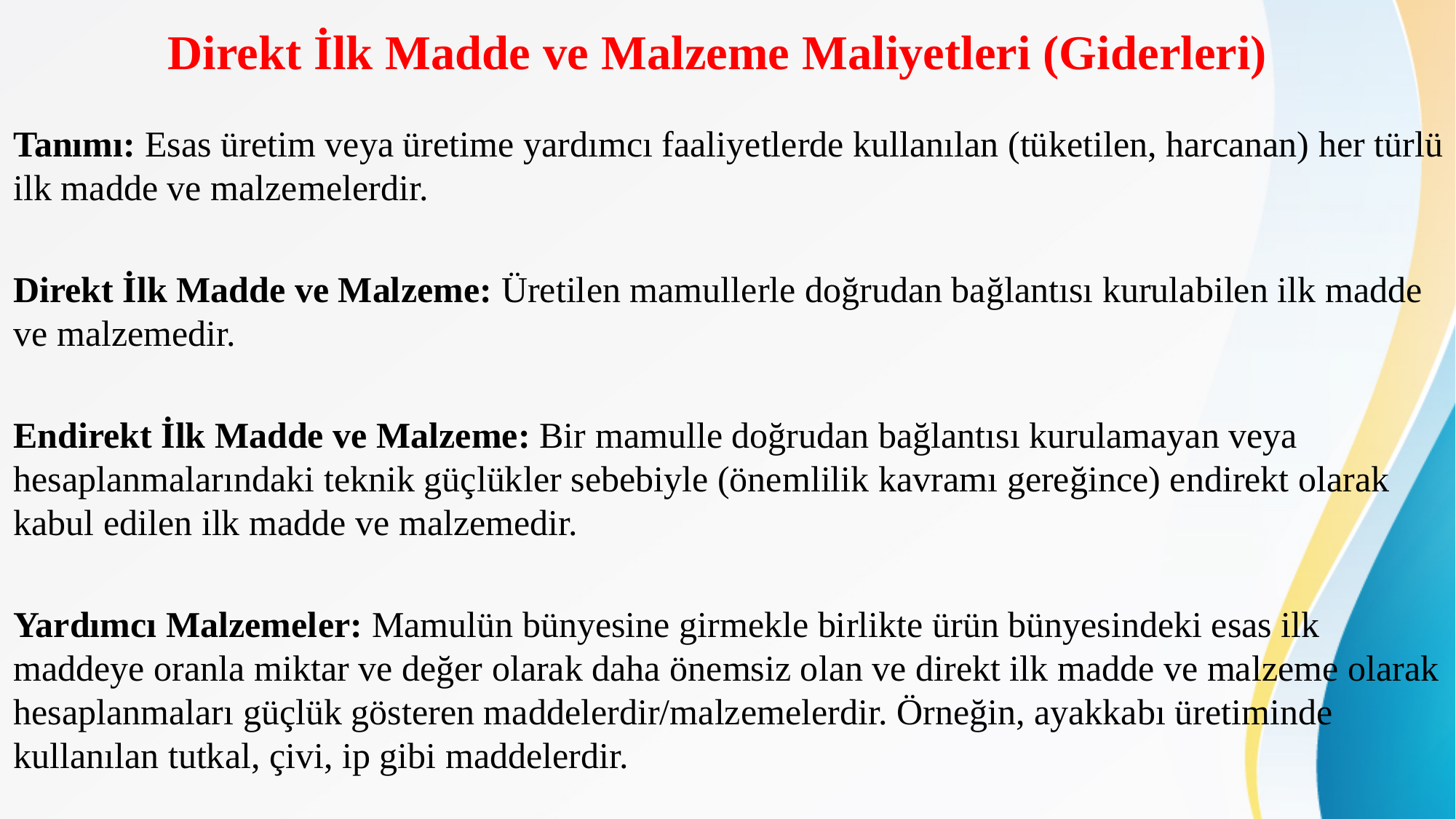

# Direkt İlk Madde ve Malzeme Maliyetleri (Giderleri)
Tanımı: Esas üretim veya üretime yardımcı faaliyetlerde kullanılan (tüketilen, harcanan) her türlü ilk madde ve malzemelerdir.

Direkt İlk Madde ve Malzeme: Üretilen mamullerle doğrudan bağlantısı kurulabilen ilk madde ve malzemedir.

Endirekt İlk Madde ve Malzeme: Bir mamulle doğrudan bağlantısı kurulamayan veya hesaplanmalarındaki teknik güçlükler sebebiyle (önemlilik kavramı gereğince) endirekt olarak kabul edilen ilk madde ve malzemedir.

Yardımcı Malzemeler: Mamulün bünyesine girmekle birlikte ürün bünyesindeki esas ilk maddeye oranla miktar ve değer olarak daha önemsiz olan ve direkt ilk madde ve malzeme olarak hesaplanmaları güçlük gösteren maddelerdir/malzemelerdir. Örneğin, ayakkabı üretiminde kullanılan tutkal, çivi, ip gibi maddelerdir.